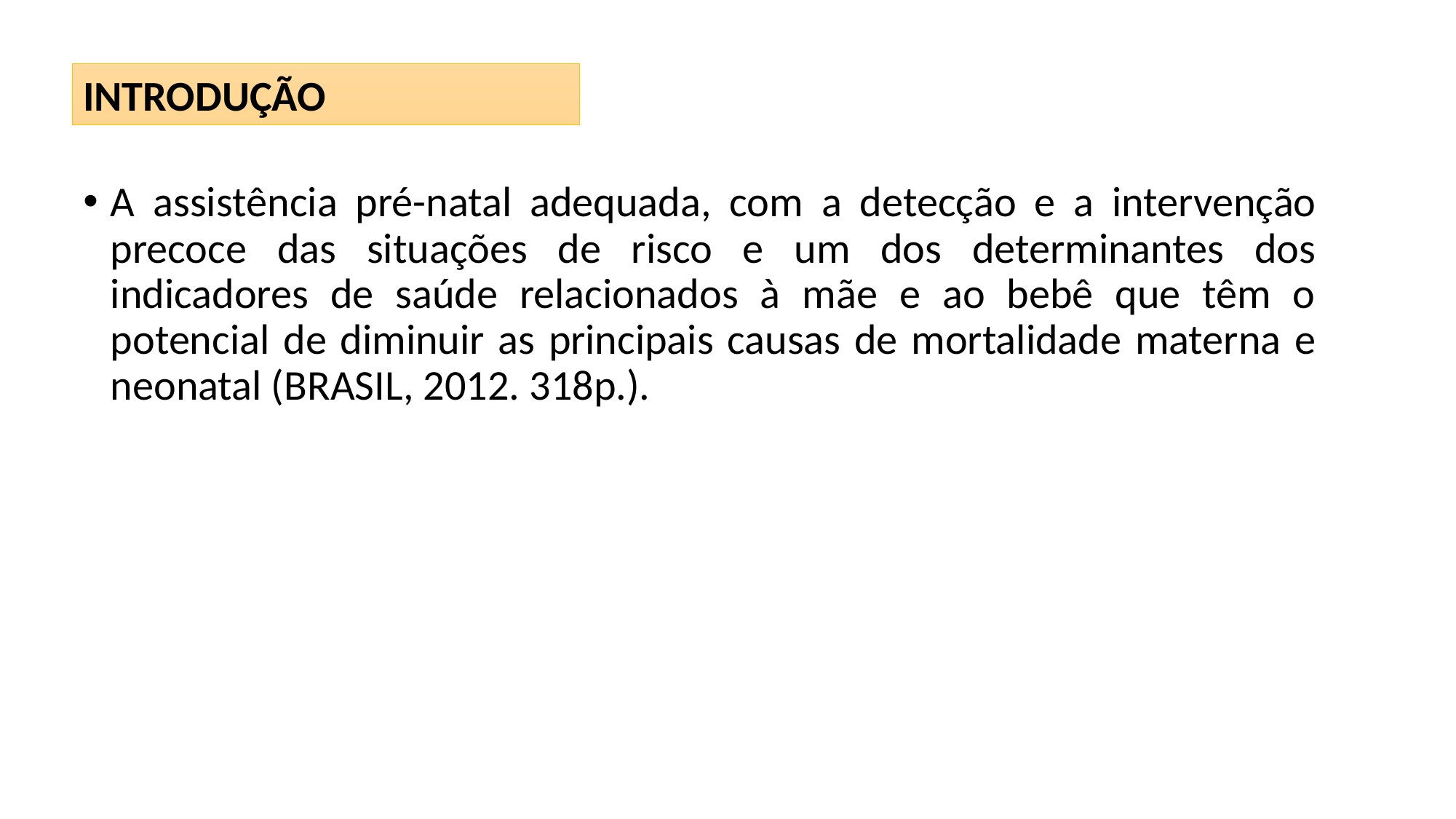

INTRODUÇÃO
A assistência pré-natal adequada, com a detecção e a intervenção precoce das situações de risco e um dos determinantes dos indicadores de saúde relacionados à mãe e ao bebê que têm o potencial de diminuir as principais causas de mortalidade materna e neonatal (BRASIL, 2012. 318p.).